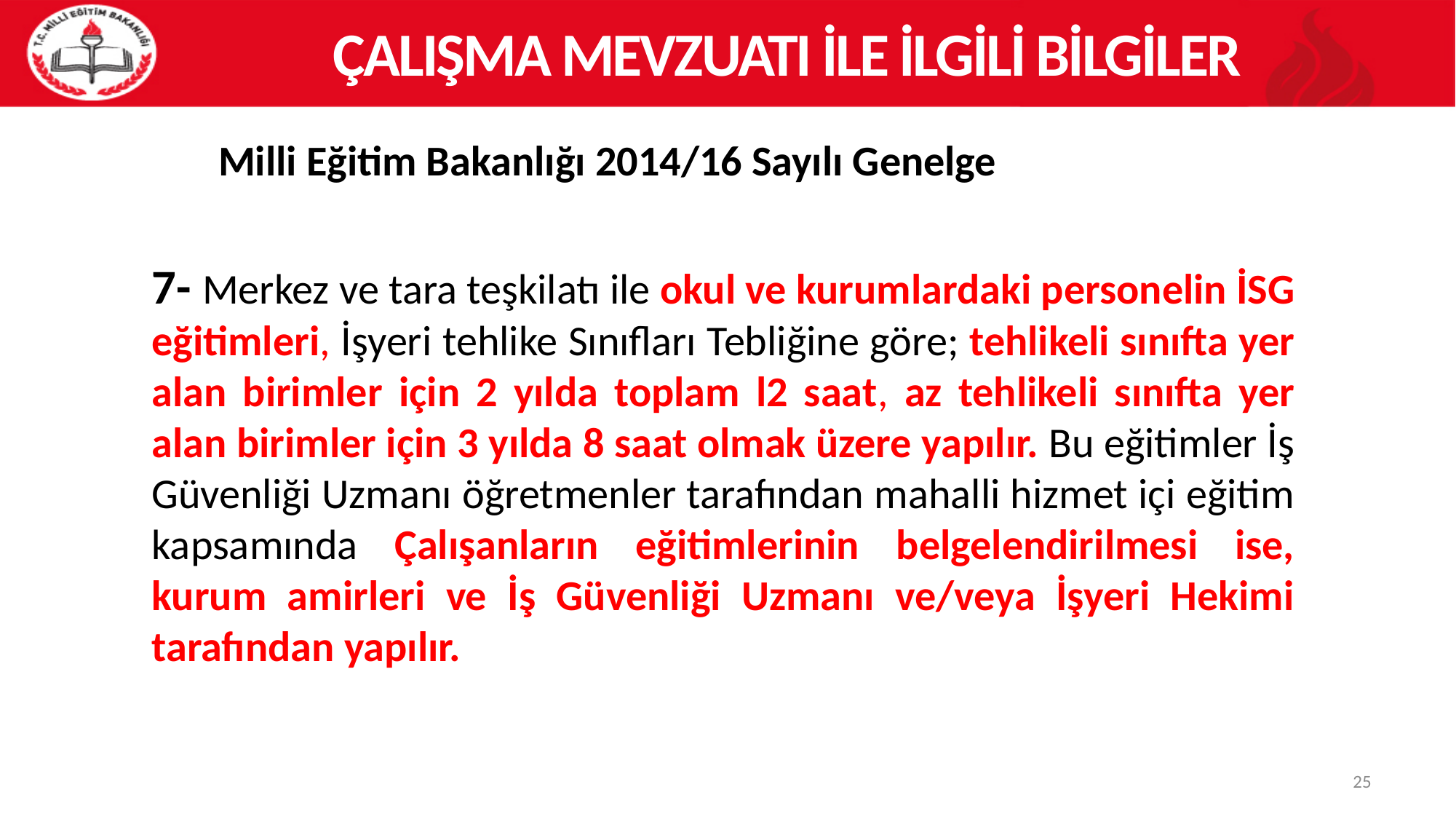

ÇALIŞMA MEVZUATI İLE İLGİLİ BİLGİLER
Milli Eğitim Bakanlığı 2014/16 Sayılı Genelge
7- Merkez ve tara teşkilatı ile okul ve kurumlardaki personelin İSG eğitimleri, İşyeri tehlike Sınıfları Tebliğine göre; tehlikeli sınıfta yer alan birimler için 2 yılda toplam l2 saat, az tehlikeli sınıfta yer alan birimler için 3 yılda 8 saat olmak üzere yapılır. Bu eğitimler İş Güvenliği Uzmanı öğretmenler tarafından mahalli hizmet içi eğitim kapsamında Çalışanların eğitimlerinin belgelendirilmesi ise, kurum amirleri ve İş Güvenliği Uzmanı ve/veya İşyeri Hekimi tarafından yapılır.
25